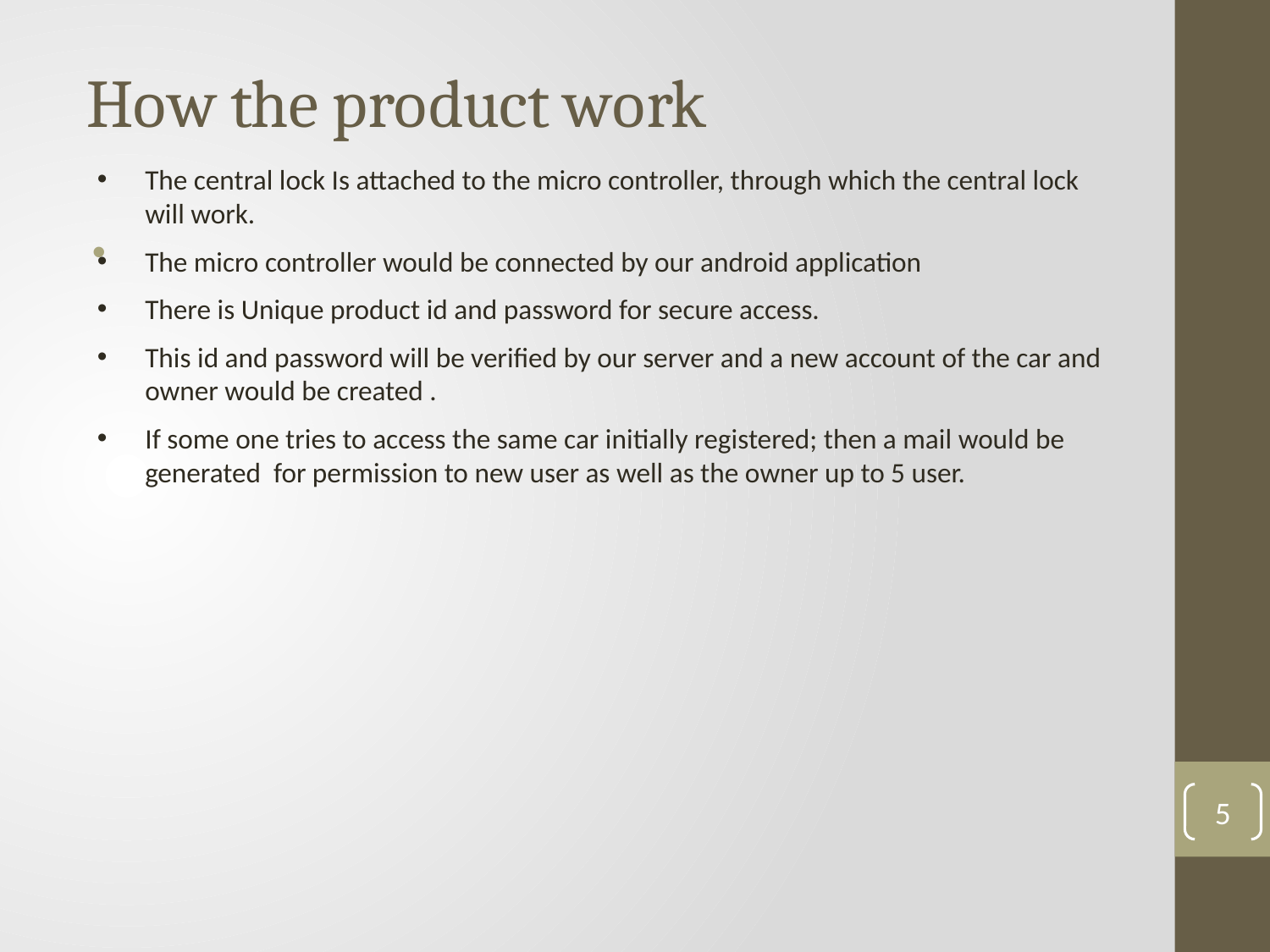

# How the product work
The central lock Is attached to the micro controller, through which the central lock will work.
The micro controller would be connected by our android application
There is Unique product id and password for secure access.
This id and password will be verified by our server and a new account of the car and owner would be created .
If some one tries to access the same car initially registered; then a mail would be generated  for permission to new user as well as the owner up to 5 user.

5